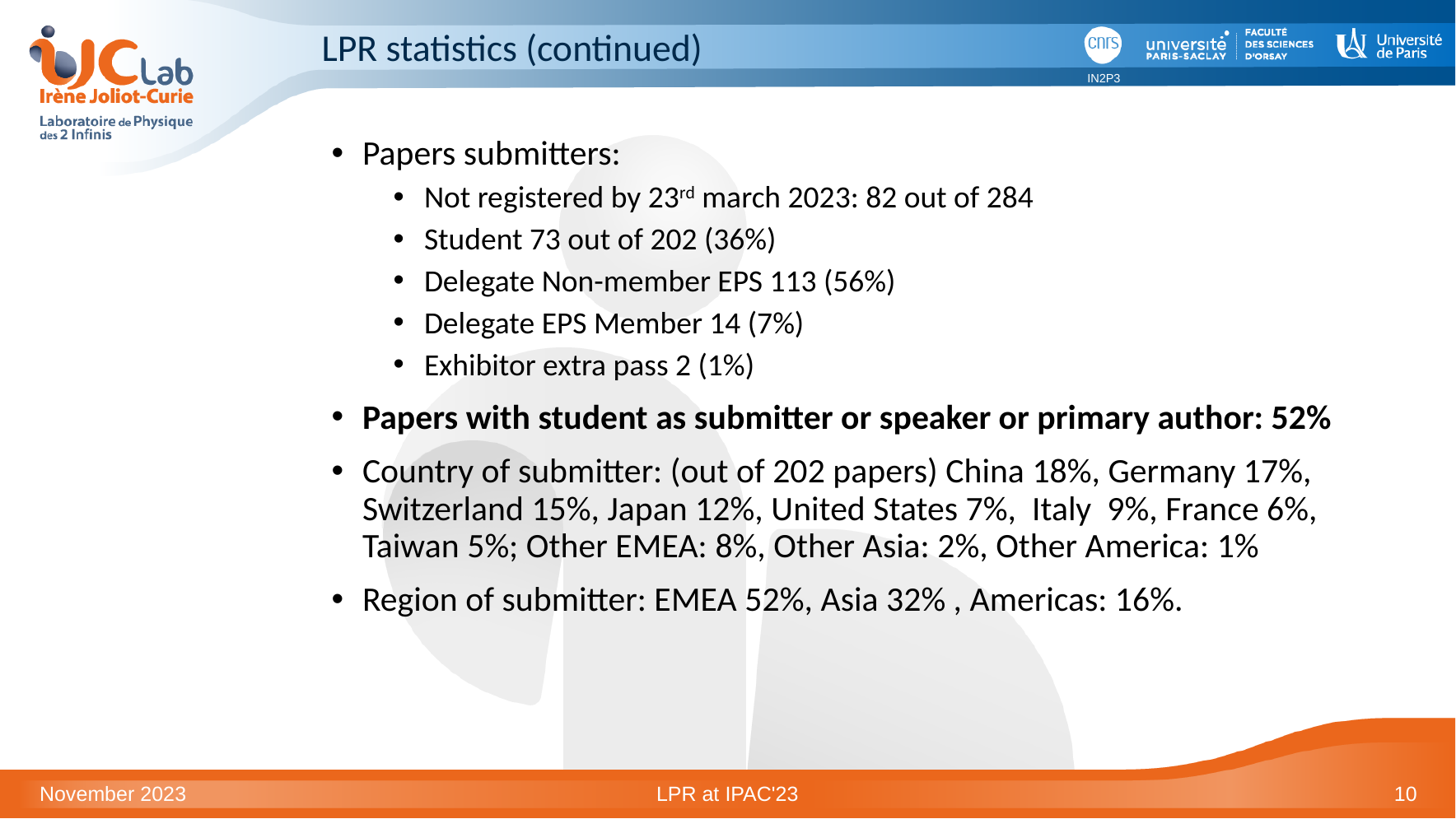

# LPR statistics (continued)
Papers submitters:
Not registered by 23rd march 2023: 82 out of 284
Student 73 out of 202 (36%)
Delegate Non-member EPS 113 (56%)
Delegate EPS Member 14 (7%)
Exhibitor extra pass 2 (1%)
Papers with student as submitter or speaker or primary author: 52%
Country of submitter: (out of 202 papers) China 18%, Germany 17%, Switzerland 15%, Japan 12%, United States 7%,  Italy  9%, France 6%, Taiwan 5%; Other EMEA: 8%, Other Asia: 2%, Other America: 1%
Region of submitter: EMEA 52%, Asia 32% , Americas: 16%.
November 2023
LPR at IPAC'23
10